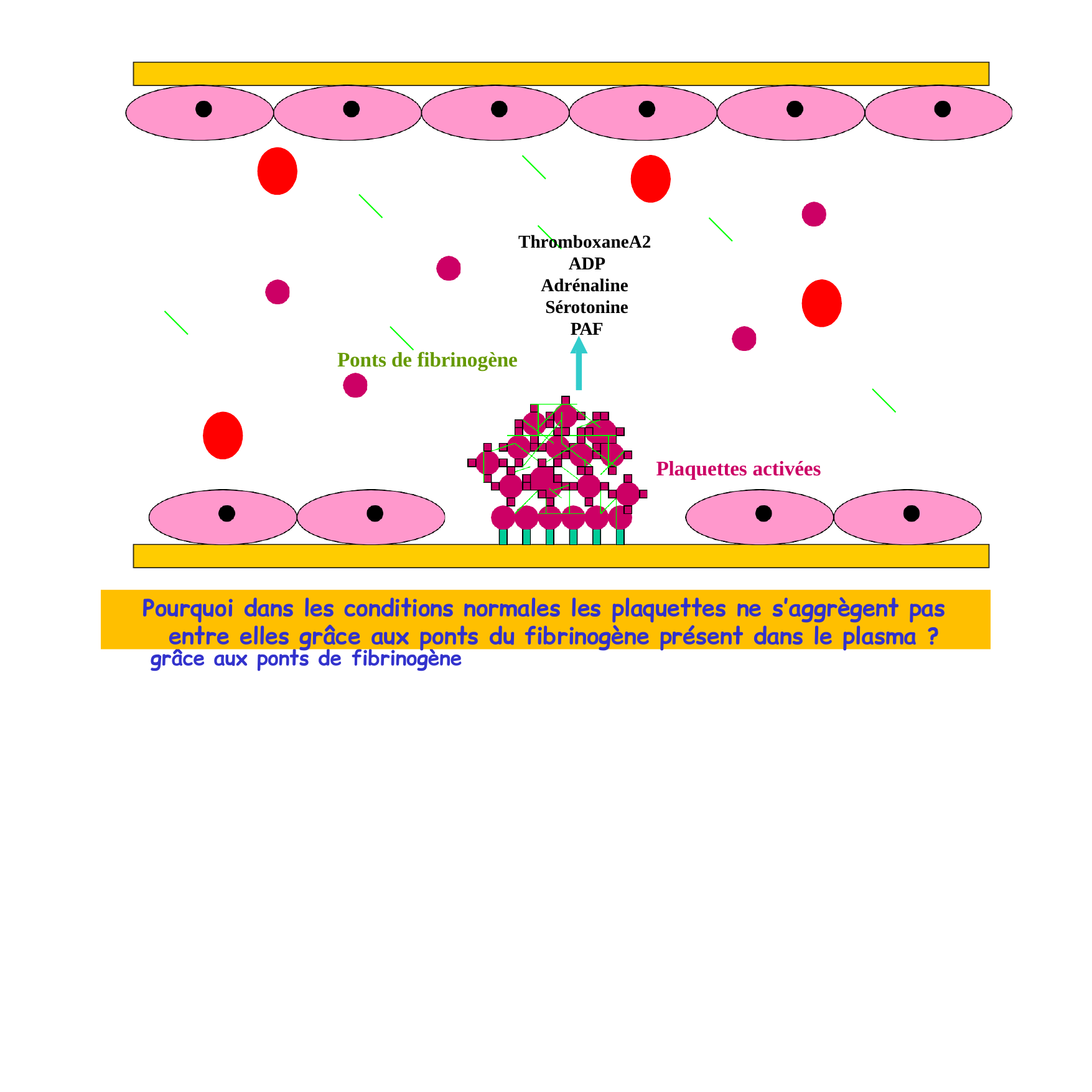

ThromboxaneA2  ADP
Adrénaline  Sérotonine  PAF
Ponts de fibrinogène

Plaquettes activées

Pourquoi dans les conditions normales les plaquettes ne s’aggrègent pas  entre elles grâce aux ponts du fibrinogène présent dans le plasma ?
Les plaquettes qui ont adhéré au sous endothélium s’activent et dégranulent des  substances qui vont activer d’autres plaquettes et permettre leur agrégation  grâce aux ponts de fibrinogène